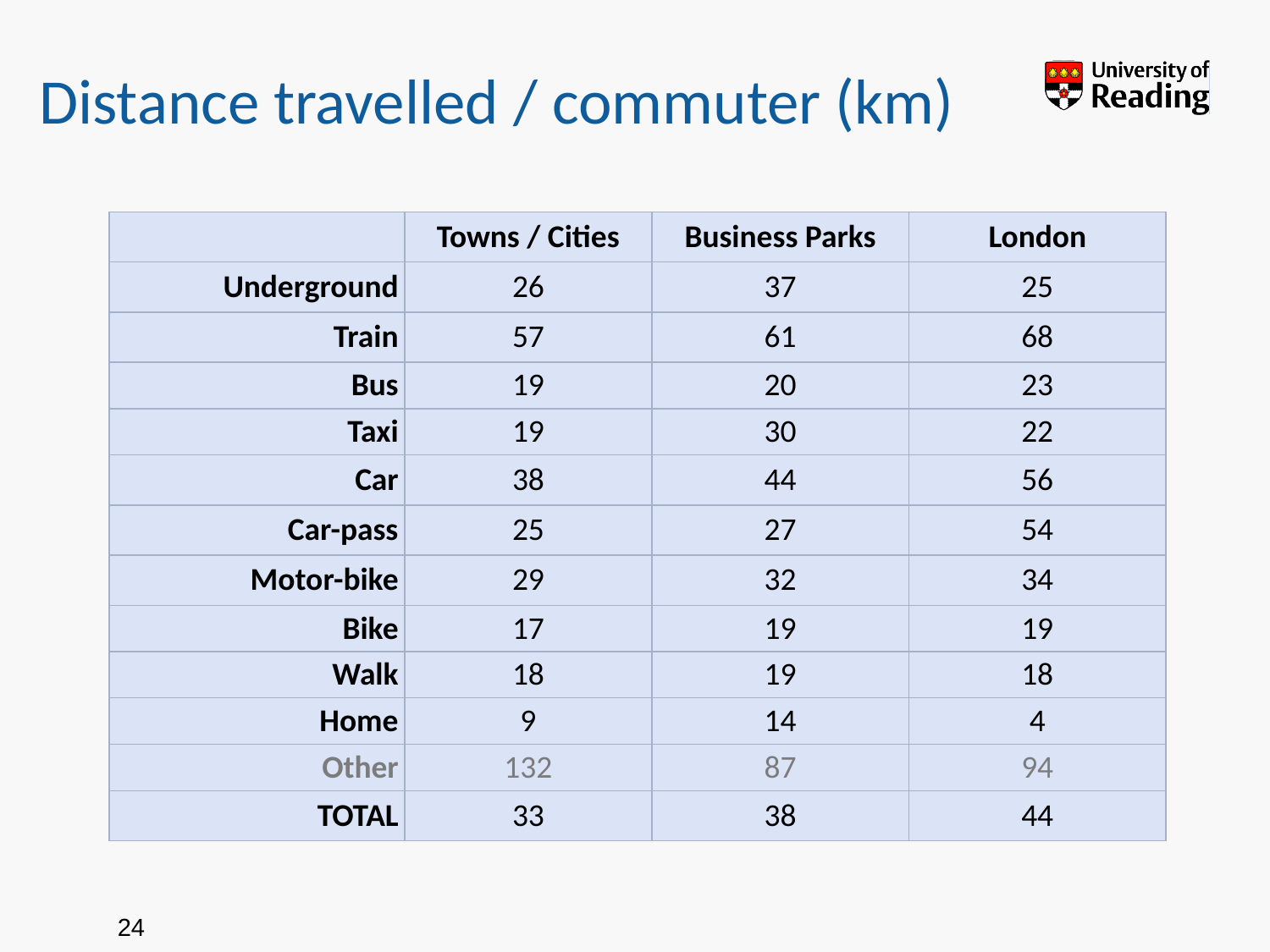

Distance travelled / commuter (km)
|  | Towns / Cities | Business Parks | London |
| --- | --- | --- | --- |
| Underground | 26 | 37 | 25 |
| Train | 57 | 61 | 68 |
| Bus | 19 | 20 | 23 |
| Taxi | 19 | 30 | 22 |
| Car | 38 | 44 | 56 |
| Car-pass | 25 | 27 | 54 |
| Motor-bike | 29 | 32 | 34 |
| Bike | 17 | 19 | 19 |
| Walk | 18 | 19 | 18 |
| Home | 9 | 14 | 4 |
| Other | 132 | 87 | 94 |
| TOTAL | 33 | 38 | 44 |